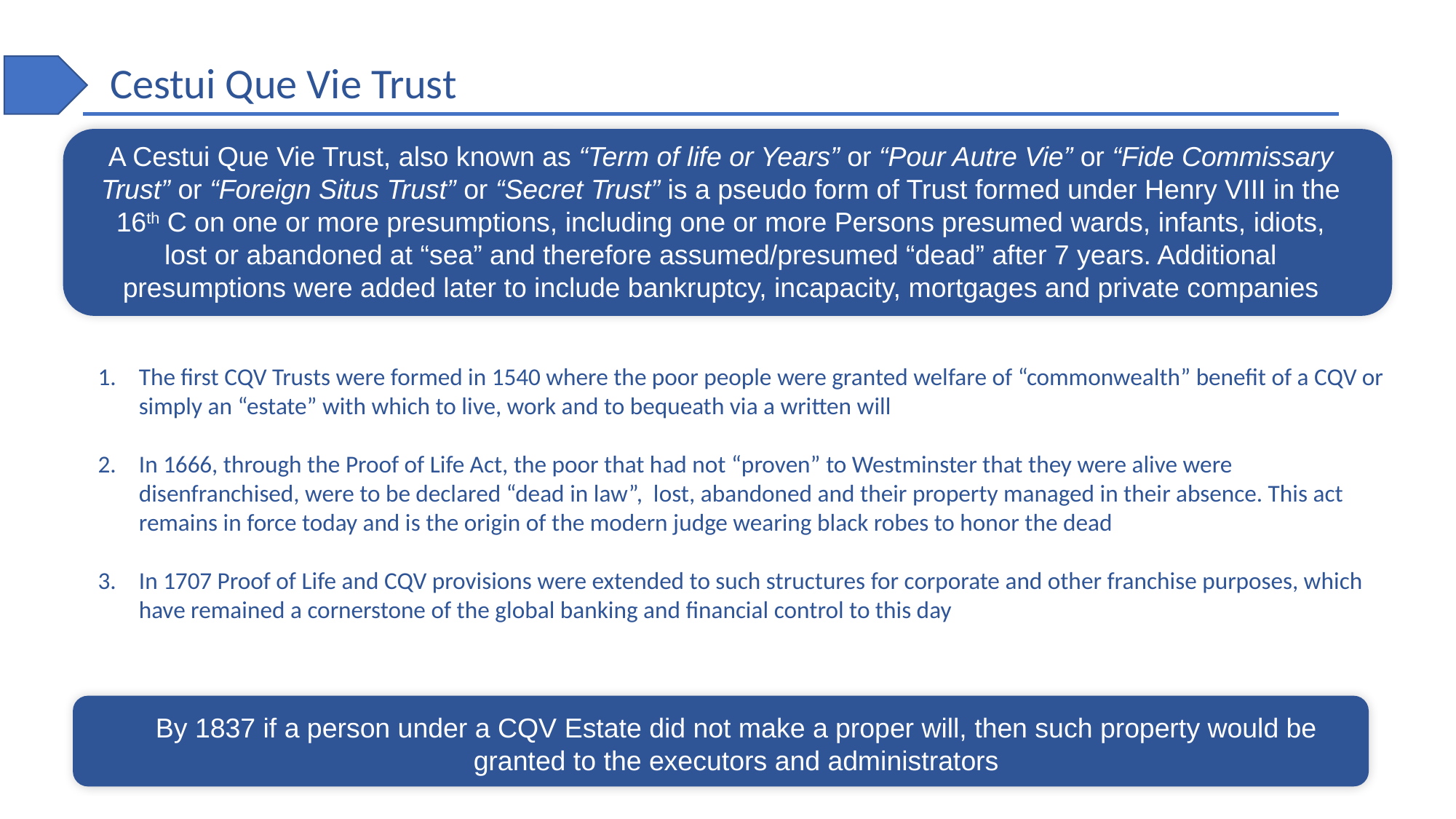

# Cestui Que Vie Trust

A Cestui Que Vie Trust, also known as “Term of life or Years” or “Pour Autre Vie” or “Fide Commissary Trust” or “Foreign Situs Trust” or “Secret Trust” is a pseudo form of Trust formed under Henry VIII in the 16th C on one or more presumptions, including one or more Persons presumed wards, infants, idiots, lost or abandoned at “sea” and therefore assumed/presumed “dead” after 7 years. Additional presumptions were added later to include bankruptcy, incapacity, mortgages and private companies
The first CQV Trusts were formed in 1540 where the poor people were granted welfare of “commonwealth” benefit of a CQV or simply an “estate” with which to live, work and to bequeath via a written will

In 1666, through the Proof of Life Act, the poor that had not “proven” to Westminster that they were alive were disenfranchised, were to be declared “dead in law”,  lost, abandoned and their property managed in their absence. This act remains in force today and is the origin of the modern judge wearing black robes to honor the dead

In 1707 Proof of Life and CQV provisions were extended to such structures for corporate and other franchise purposes, which have remained a cornerstone of the global banking and financial control to this day

By 1837 if a person under a CQV Estate did not make a proper will, then such property would be granted to the executors and administrators